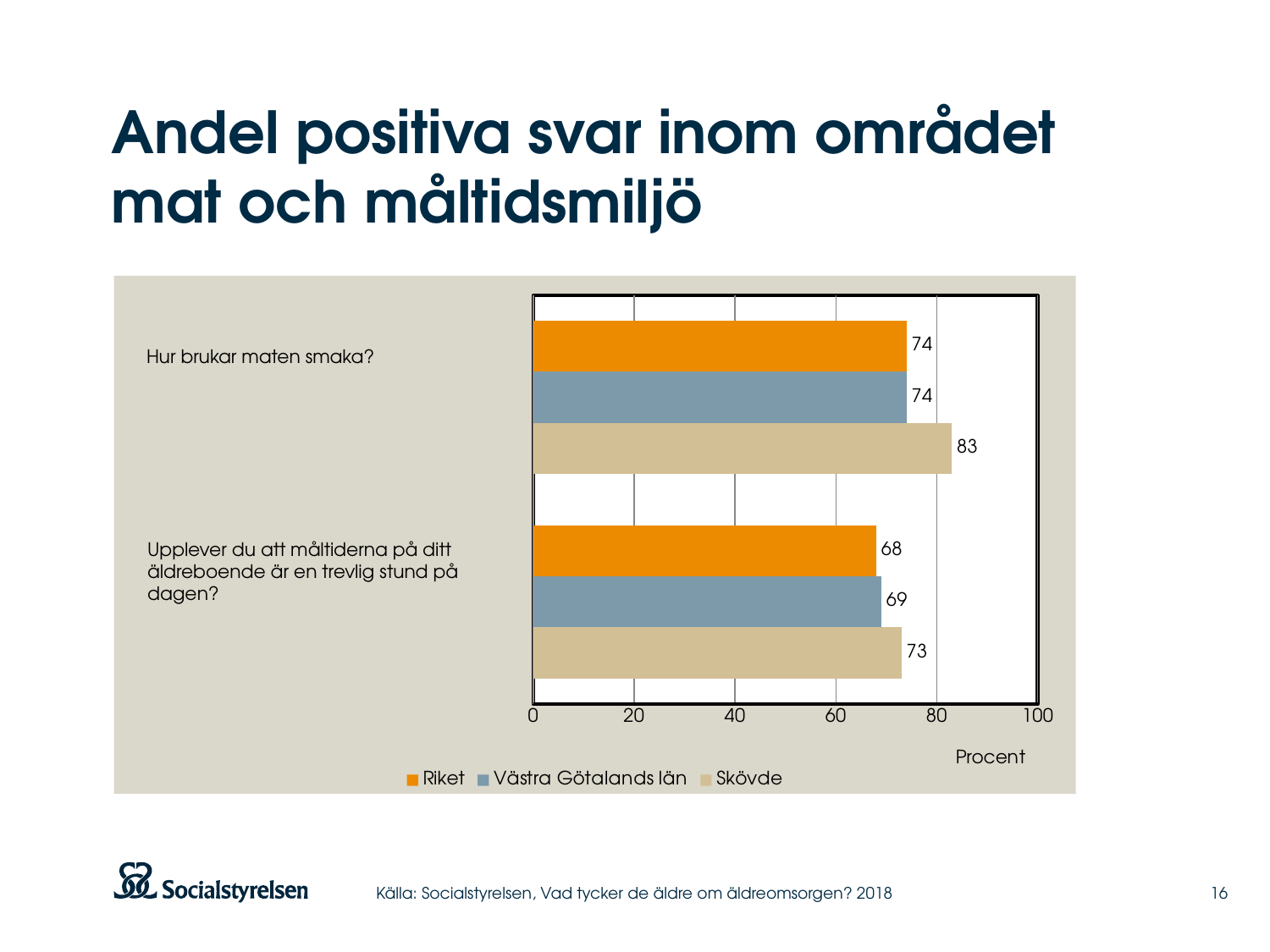

# Andel positiva svar inom området mat och måltidsmiljö

### Chart

| Category | Skövde | Västra Götalands län | Riket |
|---|---|---|---|
| Upplever du att måltiderna på ditt äldreboende är en trevlig stund på
dagen? | 73.0 | 69.0 | 68.0 |
| Hur brukar maten smaka? | 83.0 | 74.0 | 74.0 |
Hur brukar maten smaka?
Upplever du att måltiderna på ditt äldreboende är en trevlig stund på
dagen?
Källa: Socialstyrelsen, Vad tycker de äldre om äldreomsorgen? 2018
16